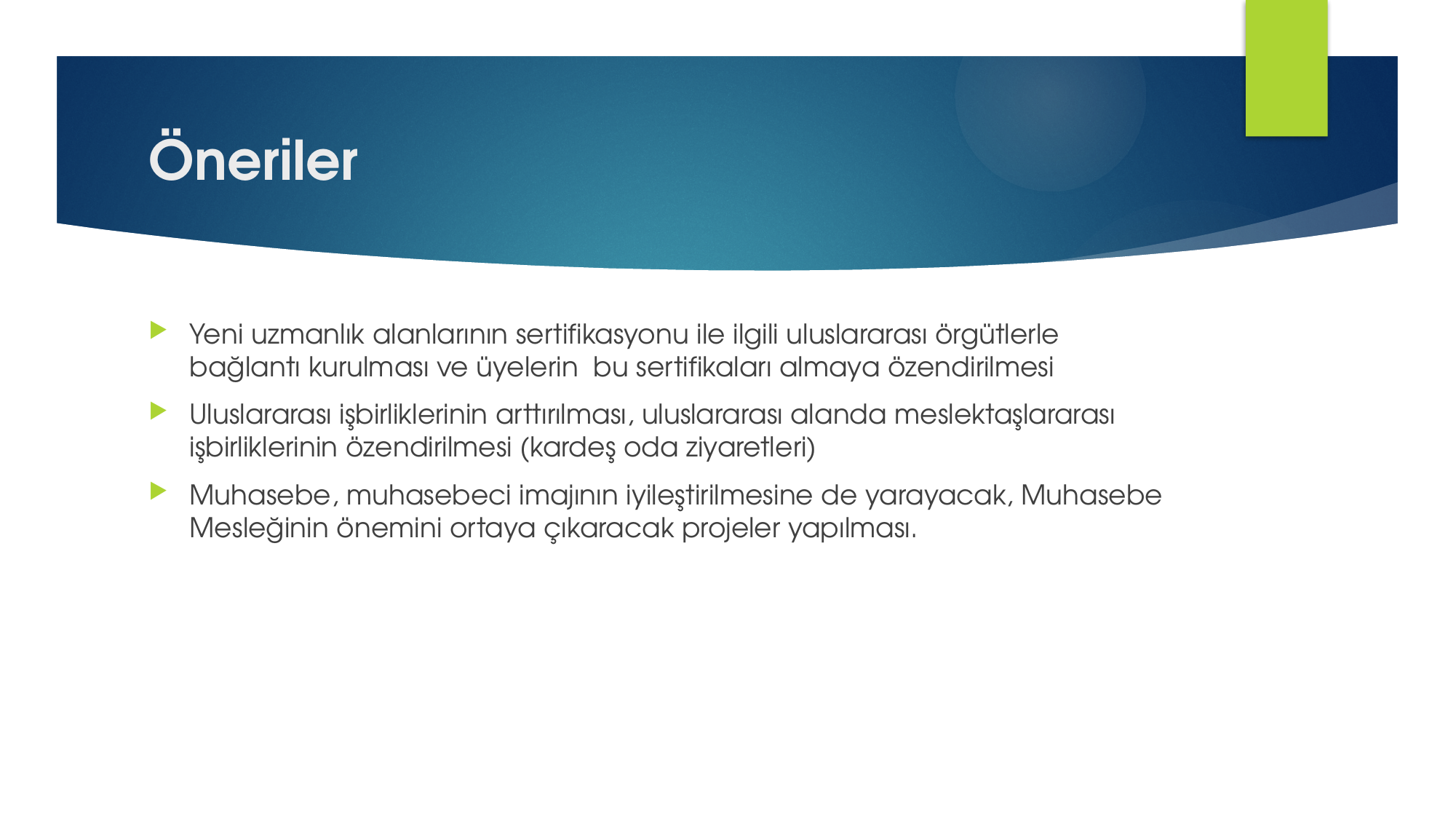

# Öneriler
Yeni uzmanlık alanlarının sertifikasyonu ile ilgili uluslararası örgütlerle bağlantı kurulması ve üyelerin  bu sertifikaları almaya özendirilmesi
Uluslararası işbirliklerinin arttırılması, uluslararası alanda meslektaşlararası işbirliklerinin özendirilmesi (kardeş oda ziyaretleri)
Muhasebe, muhasebeci imajının iyileştirilmesine de yarayacak, Muhasebe Mesleğinin önemini ortaya çıkaracak projeler yapılması.